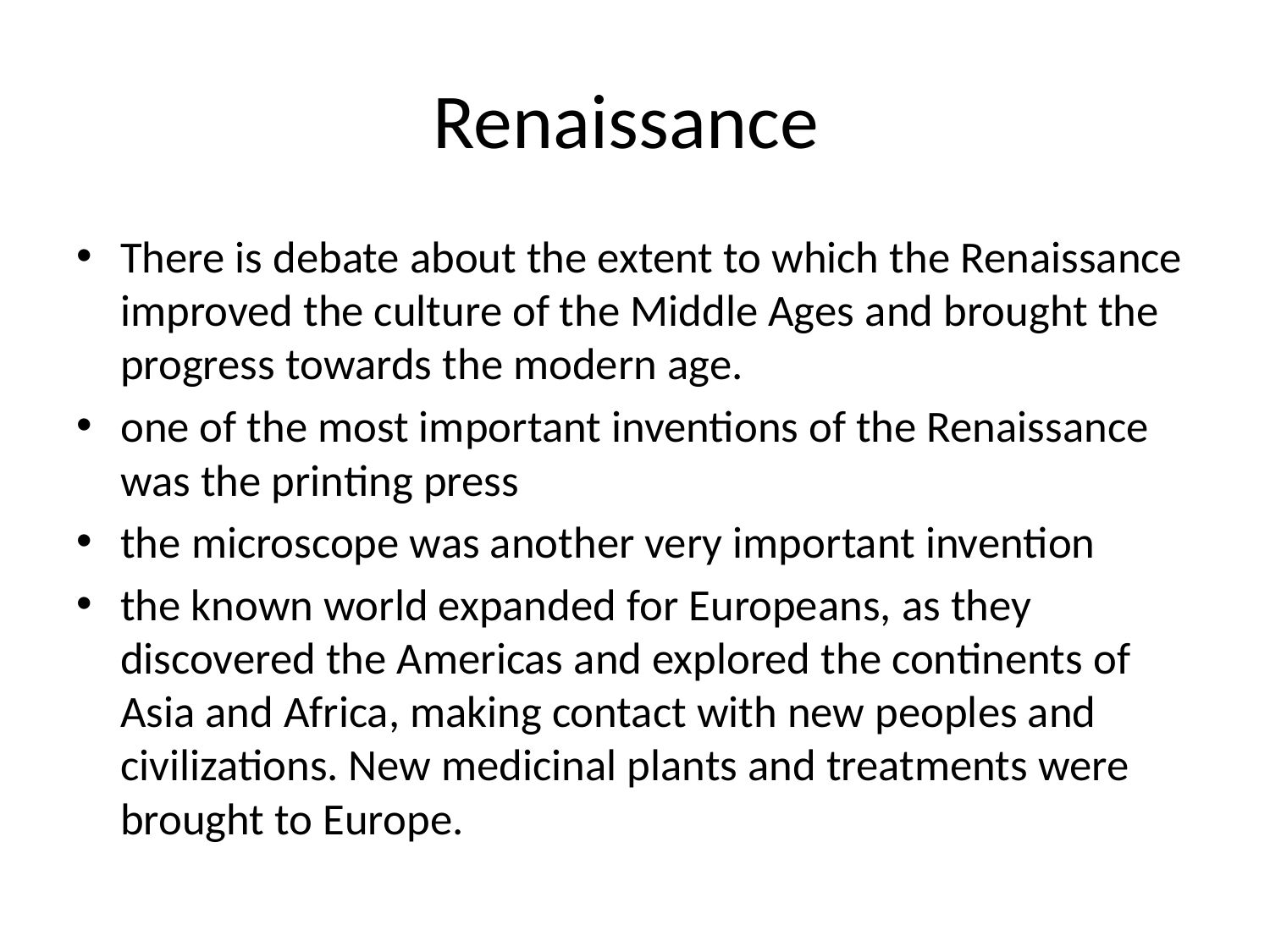

# Renaissance
There is debate about the extent to which the Renaissance improved the culture of the Middle Ages and brought the progress towards the modern age.
one of the most important inventions of the Renaissance was the printing press
the microscope was another very important invention
the known world expanded for Europeans, as they discovered the Americas and explored the continents of Asia and Africa, making contact with new peoples and civilizations. New medicinal plants and treatments were brought to Europe.